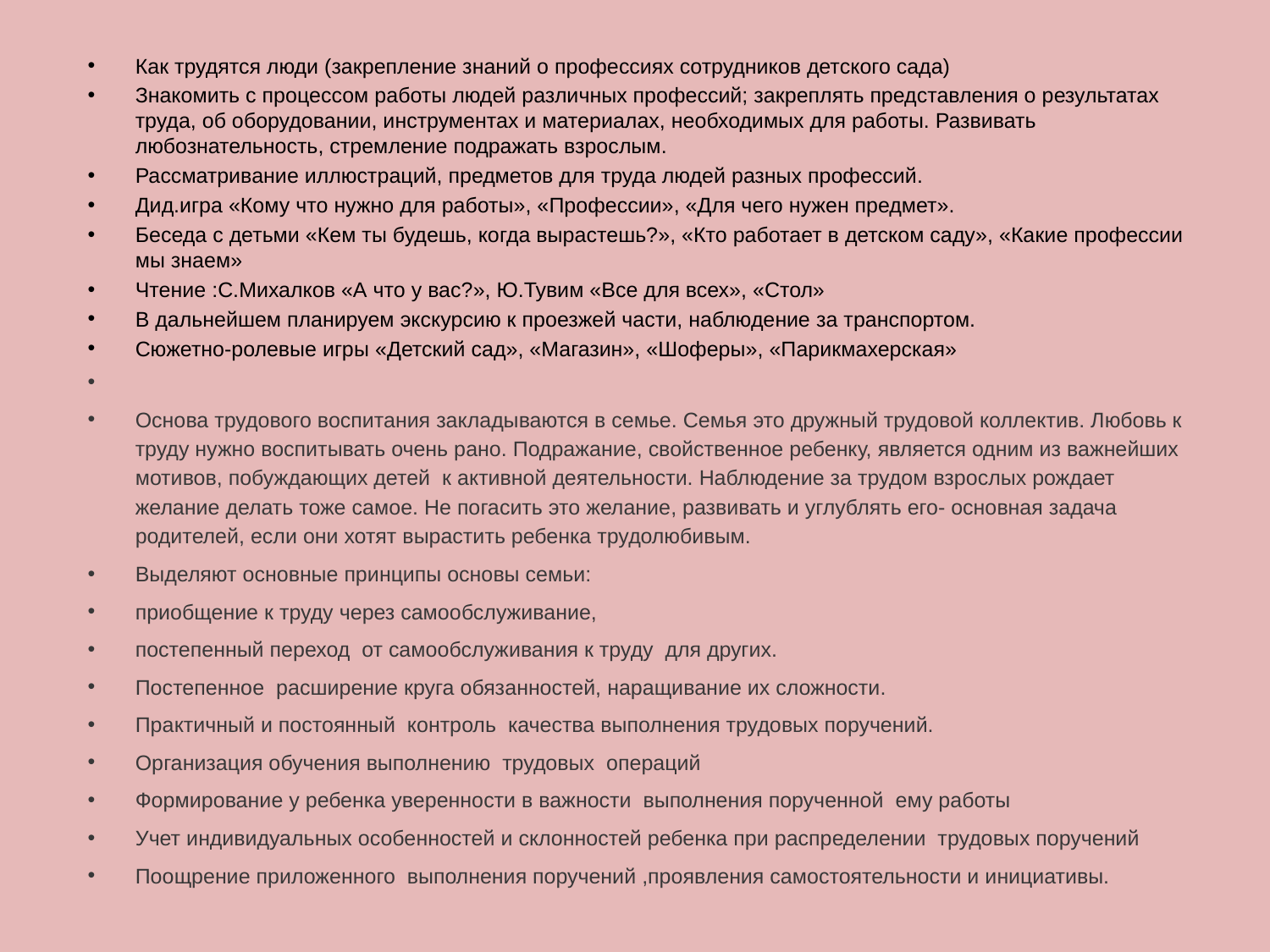

Как трудятся люди (закрепление знаний о профессиях сотрудников детского сада)
Знакомить с процессом работы людей различных профессий; закреплять представления о результатах труда, об оборудовании, инструментах и материалах, необходимых для работы. Развивать любознательность, стремление подражать взрослым.
Рассматривание иллюстраций, предметов для труда людей разных профессий.
Дид.игра «Кому что нужно для работы», «Профессии», «Для чего нужен предмет».
Беседа с детьми «Кем ты будешь, когда вырастешь?», «Кто работает в детском саду», «Какие профессии мы знаем»
Чтение :С.Михалков «А что у вас?», Ю.Тувим «Все для всех», «Стол»
В дальнейшем планируем экскурсию к проезжей части, наблюдение за транспортом.
Сюжетно-ролевые игры «Детский сад», «Магазин», «Шоферы», «Парикмахерская»

Основа трудового воспитания закладываются в семье. Семья это дружный трудовой коллектив. Любовь к труду нужно воспитывать очень рано. Подражание, свойственное ребенку, является одним из важнейших мотивов, побуждающих детей  к активной деятельности. Наблюдение за трудом взрослых рождает желание делать тоже самое. Не погасить это желание, развивать и углублять его- основная задача родителей, если они хотят вырастить ребенка трудолюбивым.
Выделяют основные принципы основы семьи:
приобщение к труду через самообслуживание,
постепенный переход  от самообслуживания к труду  для других.
Постепенное  расширение круга обязанностей, наращивание их сложности.
Практичный и постоянный  контроль  качества выполнения трудовых поручений.
Организация обучения выполнению  трудовых  операций
Формирование у ребенка уверенности в важности  выполнения порученной  ему работы
Учет индивидуальных особенностей и склонностей ребенка при распределении  трудовых поручений
Поощрение приложенного  выполнения поручений ,проявления самостоятельности и инициативы.